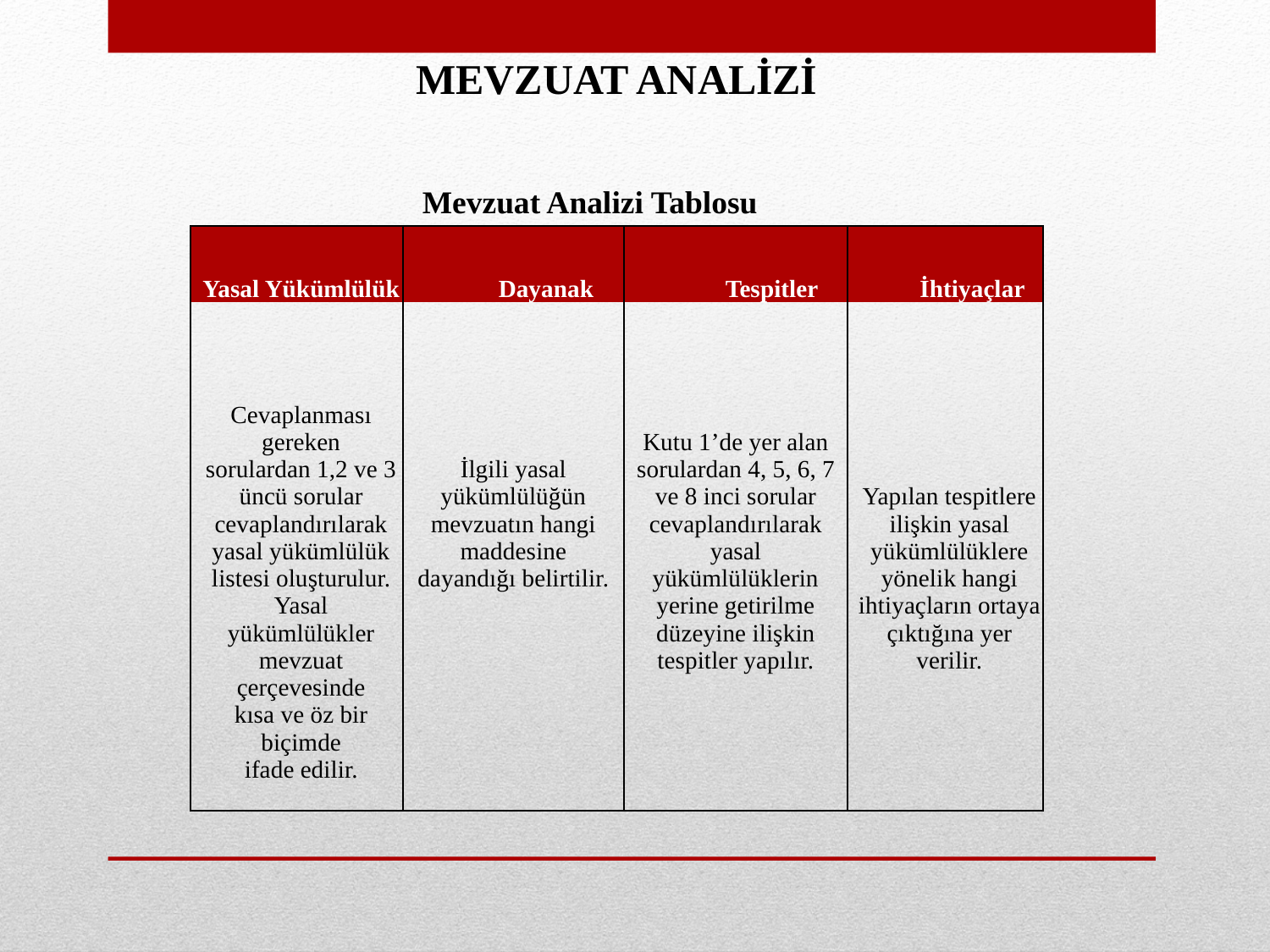

MEVZUAT ANALİZİ
Mevzuat Analizi Tablosu
| Yasal Yükümlülük | Dayanak | Tespitler | İhtiyaçlar |
| --- | --- | --- | --- |
| Cevaplanması gereken sorulardan 1,2 ve 3 üncü sorular cevaplandırılarak yasal yükümlülük listesi oluşturulur. Yasal yükümlülükler mevzuat çerçevesinde kısa ve öz bir biçimde ifade edilir. | İlgili yasal yükümlülüğün mevzuatın hangi maddesine dayandığı belirtilir. | Kutu 1’de yer alan sorulardan 4, 5, 6, 7 ve 8 inci sorular cevaplandırılarak yasal yükümlülüklerin yerine getirilme düzeyine ilişkin tespitler yapılır. | Yapılan tespitlere ilişkin yasal yükümlülüklere yönelik hangi ihtiyaçların ortaya çıktığına yer verilir. |